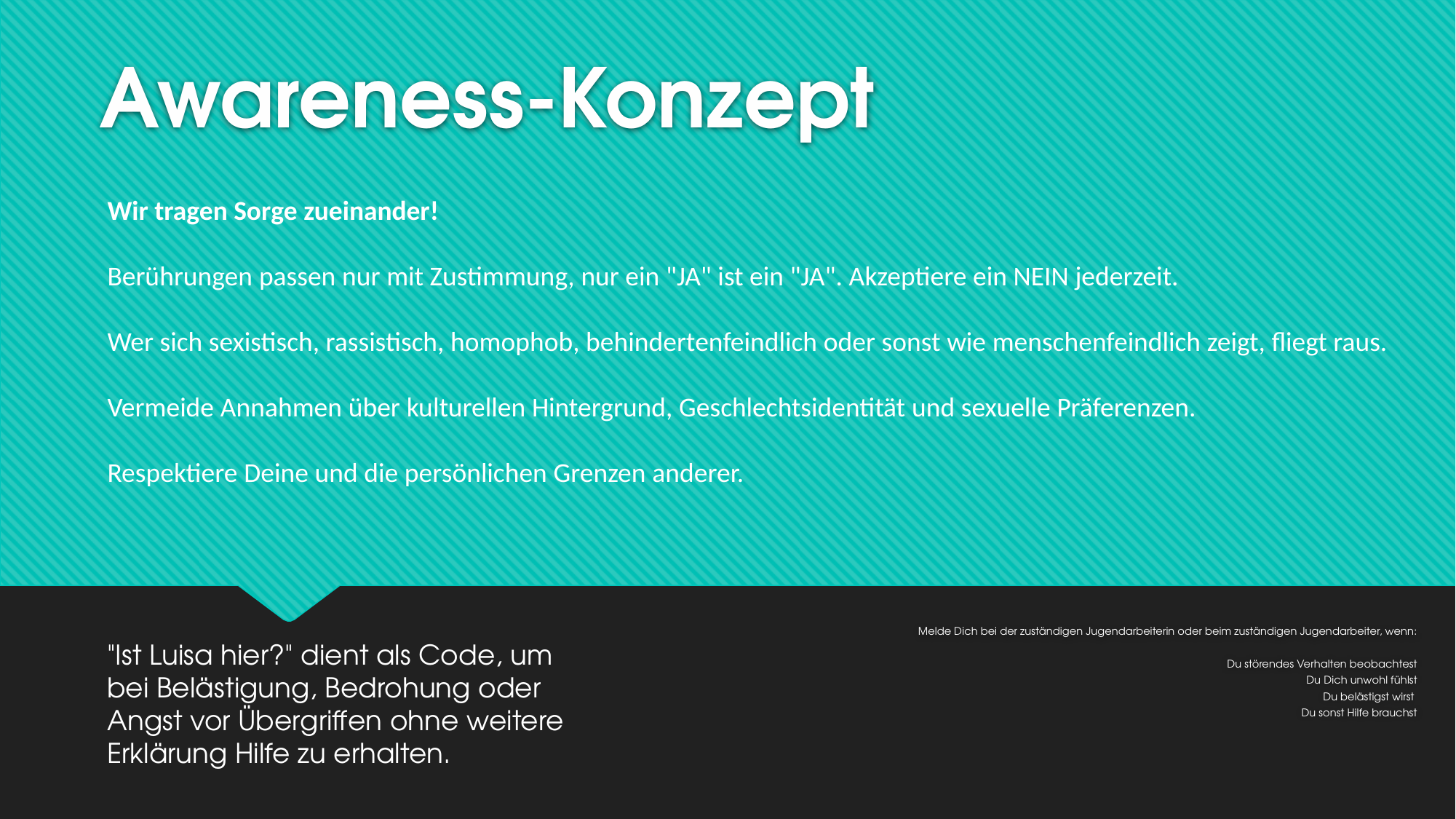

# Awareness-Konzept
Wir tragen Sorge zueinander!

Berührungen passen nur mit Zustimmung, nur ein "JA" ist ein "JA". Akzeptiere ein NEIN jederzeit.

Wer sich sexistisch, rassistisch, homophob, behindertenfeindlich oder sonst wie menschenfeindlich zeigt, fliegt raus.

Vermeide Annahmen über kulturellen Hintergrund, Geschlechtsidentität und sexuelle Präferenzen.

Respektiere Deine und die persönlichen Grenzen anderer.
Melde Dich bei der zuständigen Jugendarbeiterin oder beim zuständigen Jugendarbeiter, wenn:

Du störendes Verhalten beobachtest
Du Dich unwohl fühlst
Du belästigst wirst
Du sonst Hilfe brauchst

"Ist Luisa hier?" dient als Code, um bei Belästigung, Bedrohung oder Angst vor Übergriffen ohne weitere Erklärung Hilfe zu erhalten.